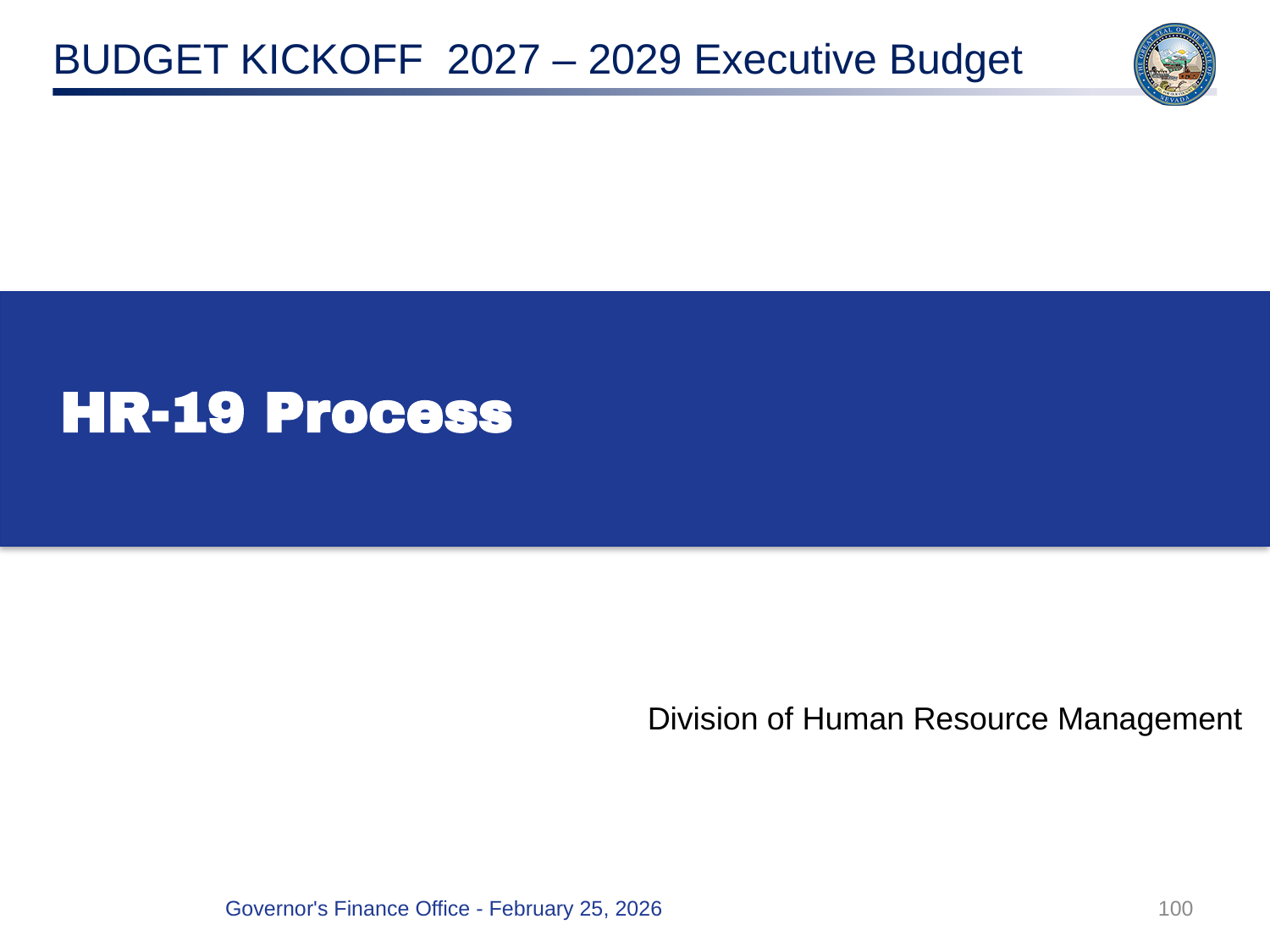

HR-19 Process
Division of Human Resource Management
100
Governor's Finance Office - February 25, 2026